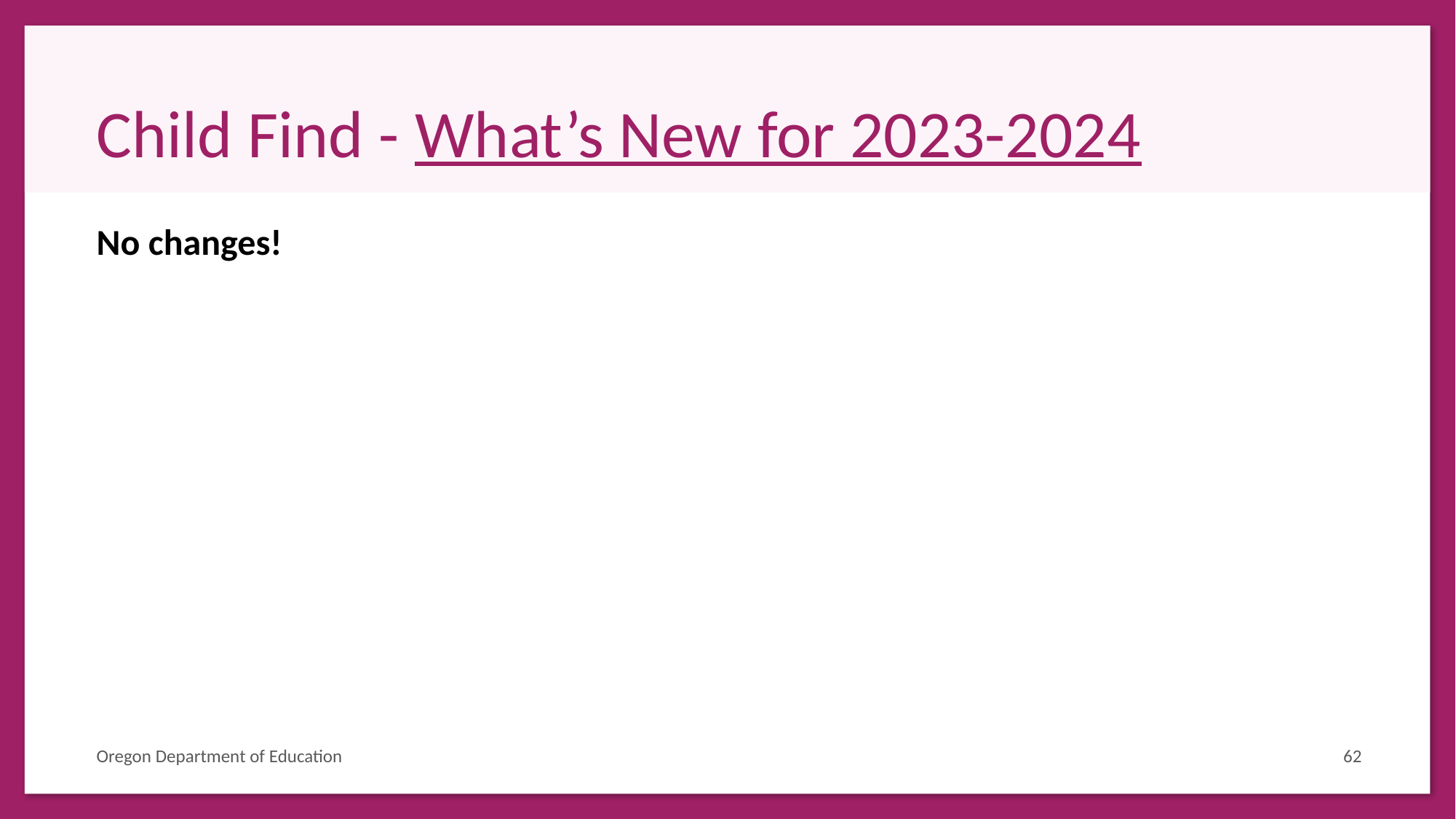

# Child Find - What’s New for 2023-2024
No changes!
Oregon Department of Education
62